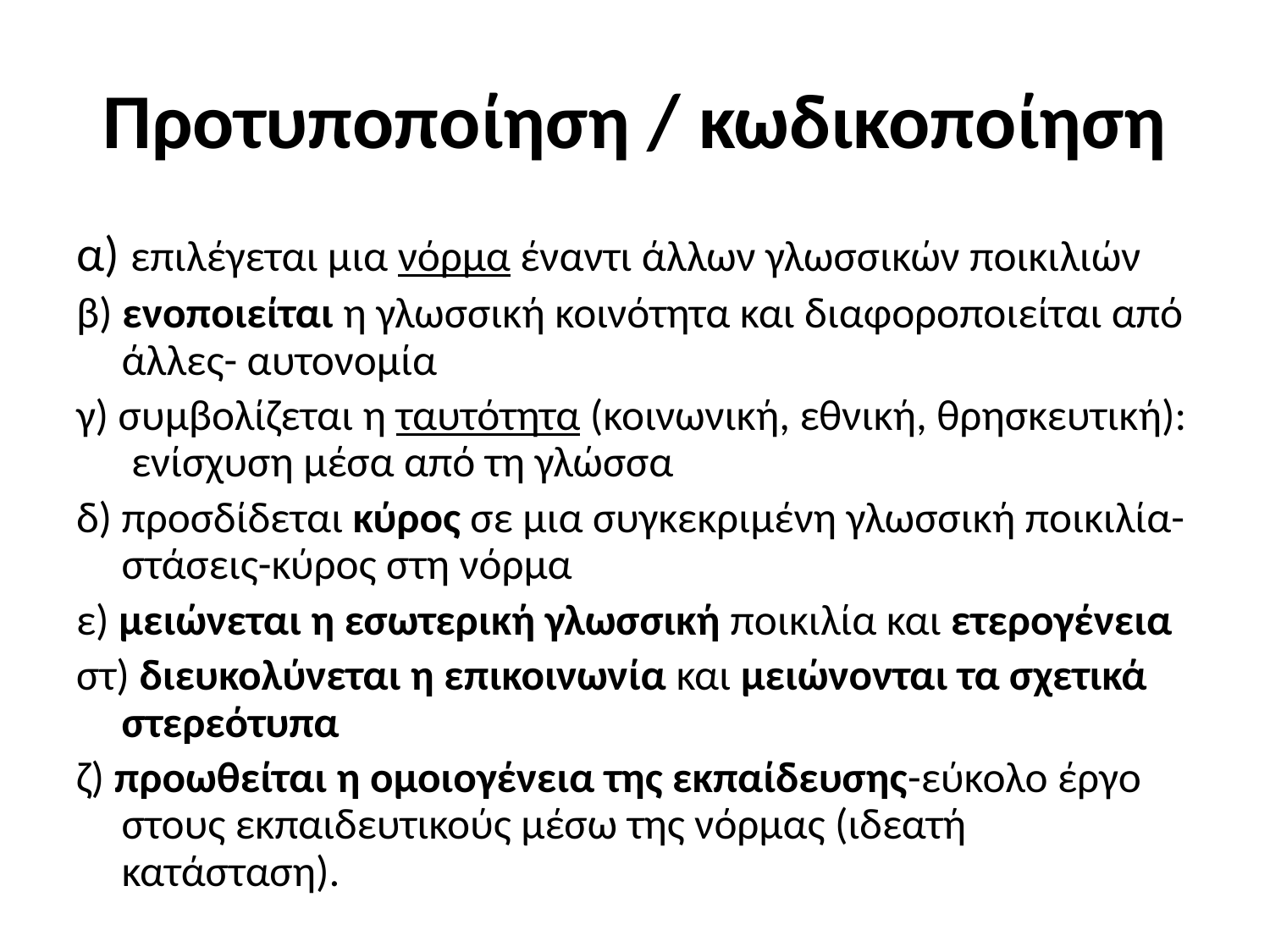

# Προτυποποίηση / κωδικοποίηση
α) επιλέγεται μια νόρμα έναντι άλλων γλωσσικών ποικιλιών
β) ενοποιείται η γλωσσική κοινότητα και διαφοροποιείται από άλλες- αυτονομία
γ) συμβολίζεται η ταυτότητα (κοινωνική, εθνική, θρησκευτική):  ενίσχυση μέσα από τη γλώσσα
δ) προσδίδεται κύρος σε μια συγκεκριμένη γλωσσική ποικιλία-στάσεις-κύρος στη νόρμα
ε) μειώνεται η εσωτερική γλωσσική ποικιλία και ετερογένεια
στ) διευκολύνεται η επικοινωνία και μειώνονται τα σχετικά στερεότυπα
ζ) προωθείται η ομοιογένεια της εκπαίδευσης-εύκολο έργο στους εκπαιδευτικούς μέσω της νόρμας (ιδεατή κατάσταση).